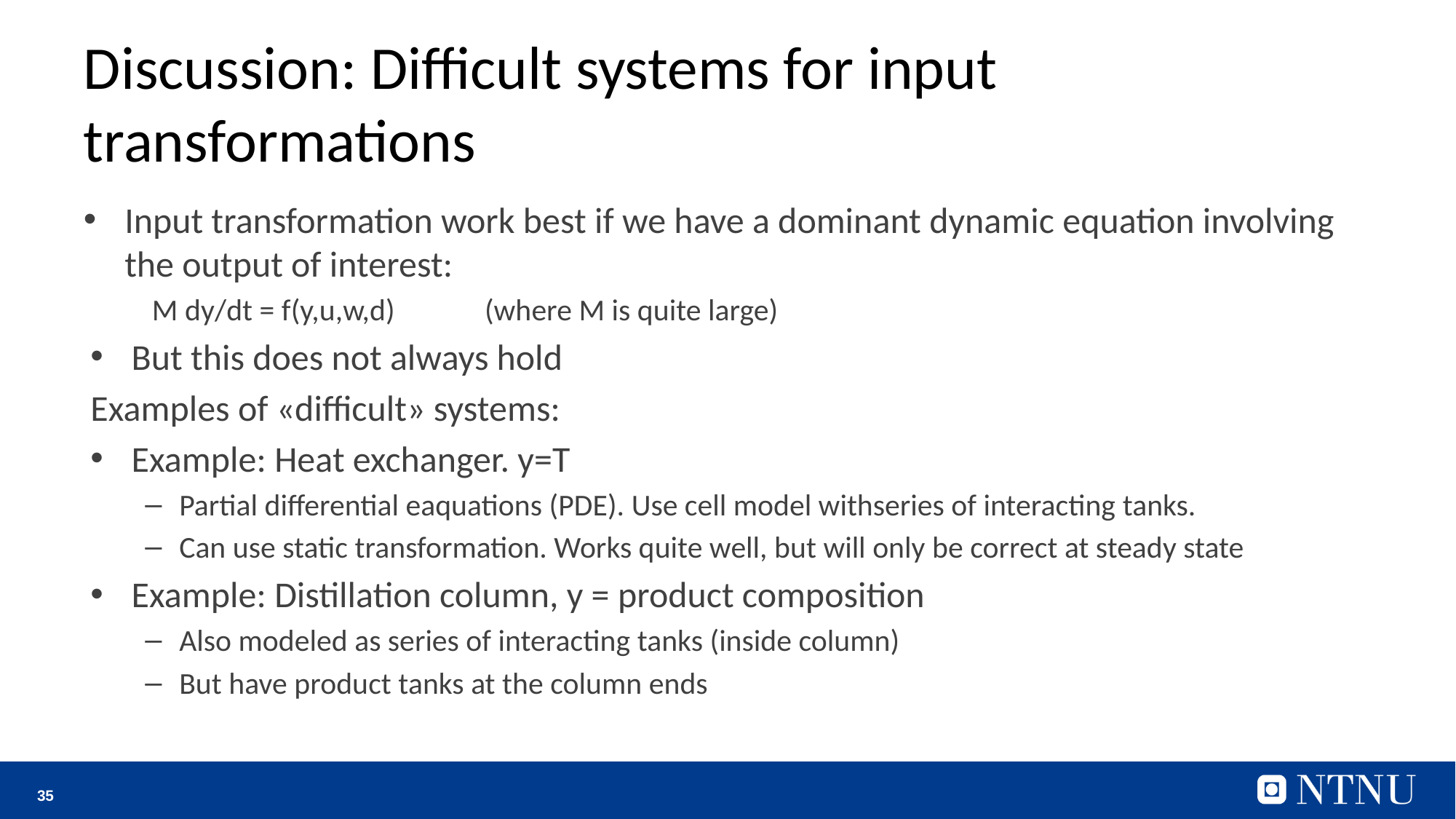

# Discussion: Difficult systems for input transformations
Input transformation work best if we have a dominant dynamic equation involving the output of interest:
  M dy/dt = f(y,u,w,d)             (where M is quite large)
But this does not always hold
Examples of «difficult» systems:
Example: Heat exchanger. y=T
Partial differential eaquations (PDE). Use cell model withseries of interacting tanks.
Can use static transformation. Works quite well, but will only be correct at steady state
Example: Distillation column, y = product composition
Also modeled as series of interacting tanks (inside column)
But have product tanks at the column ends